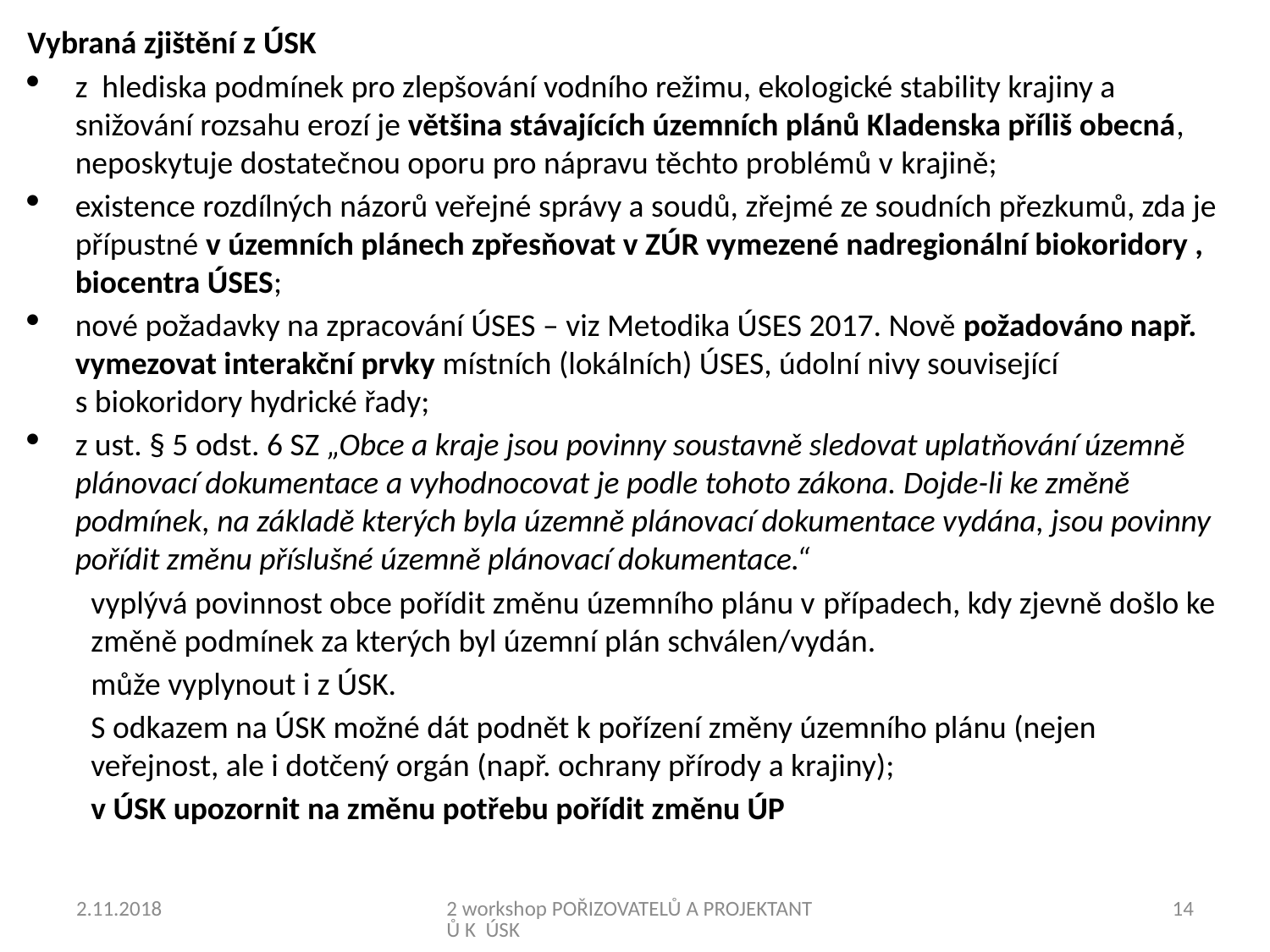

Vybraná zjištění z ÚSK
z  hlediska podmínek pro zlepšování vodního režimu, ekologické stability krajiny a snižování rozsahu erozí je většina stávajících územních plánů Kladenska příliš obecná, neposkytuje dostatečnou oporu pro nápravu těchto problémů v krajině;
existence rozdílných názorů veřejné správy a soudů, zřejmé ze soudních přezkumů, zda je přípustné v územních plánech zpřesňovat v ZÚR vymezené nadregionální biokoridory , biocentra ÚSES;
nové požadavky na zpracování ÚSES – viz Metodika ÚSES 2017. Nově požadováno např. vymezovat interakční prvky místních (lokálních) ÚSES, údolní nivy související s biokoridory hydrické řady;
z ust. § 5 odst. 6 SZ „Obce a kraje jsou povinny soustavně sledovat uplatňování územně plánovací dokumentace a vyhodnocovat je podle tohoto zákona. Dojde-li ke změně podmínek, na základě kterých byla územně plánovací dokumentace vydána, jsou povinny pořídit změnu příslušné územně plánovací dokumentace.“
vyplývá povinnost obce pořídit změnu územního plánu v případech, kdy zjevně došlo ke změně podmínek za kterých byl územní plán schválen/vydán.
může vyplynout i z ÚSK.
S odkazem na ÚSK možné dát podnět k pořízení změny územního plánu (nejen veřejnost, ale i dotčený orgán (např. ochrany přírody a krajiny);
v ÚSK upozornit na změnu potřebu pořídit změnu ÚP

2.11.2018
2 workshop POŘIZOVATELŮ A PROJEKTANTŮ K  ÚSK
14